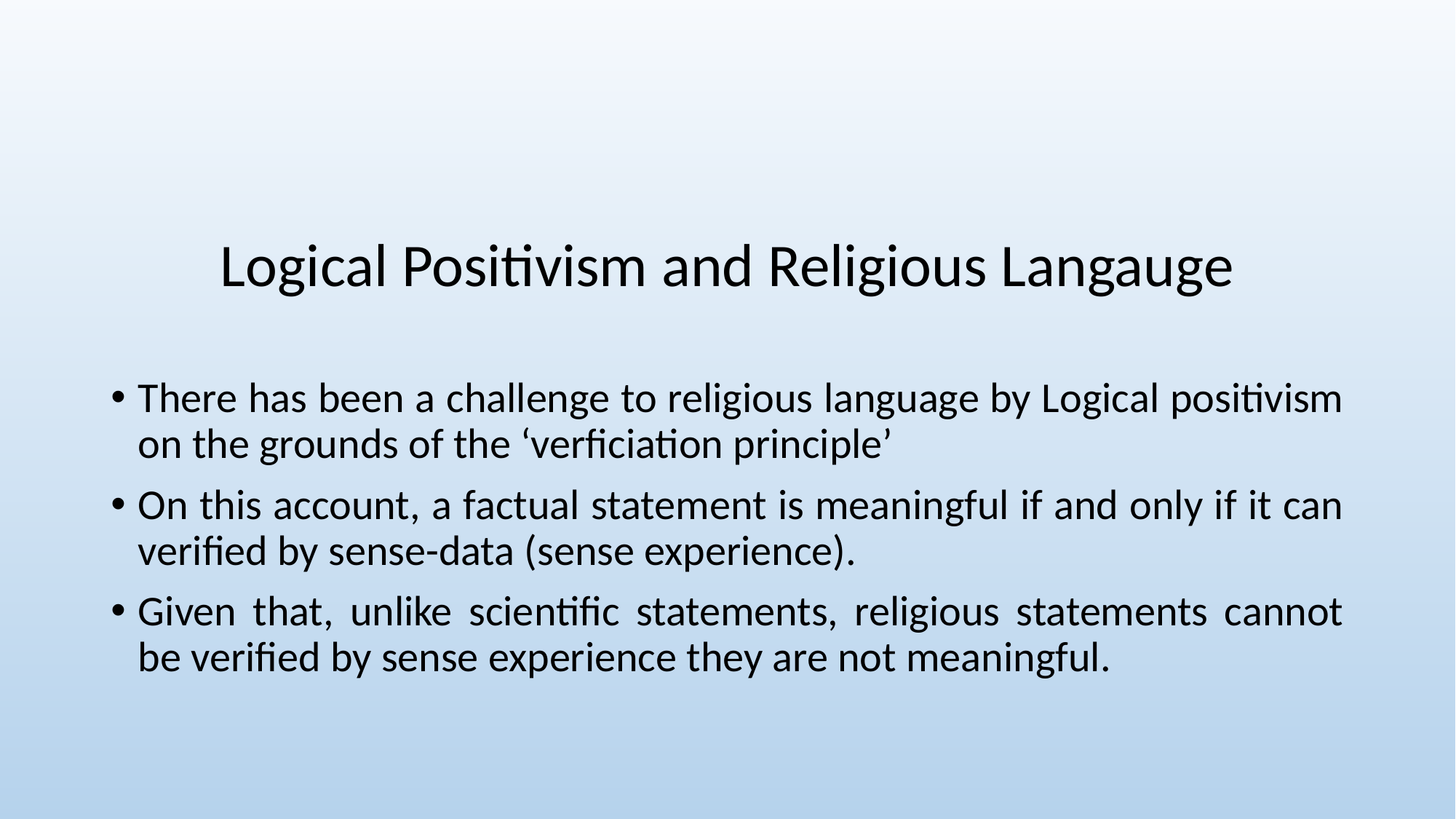

#

Logical Positivism and Religious Langauge

There has been a challenge to religious language by Logical positivism on the grounds of the ‘verficiation principle’
On this account, a factual statement is meaningful if and only if it can verified by sense-data (sense experience).
Given that, unlike scientific statements, religious statements cannot be verified by sense experience they are not meaningful.